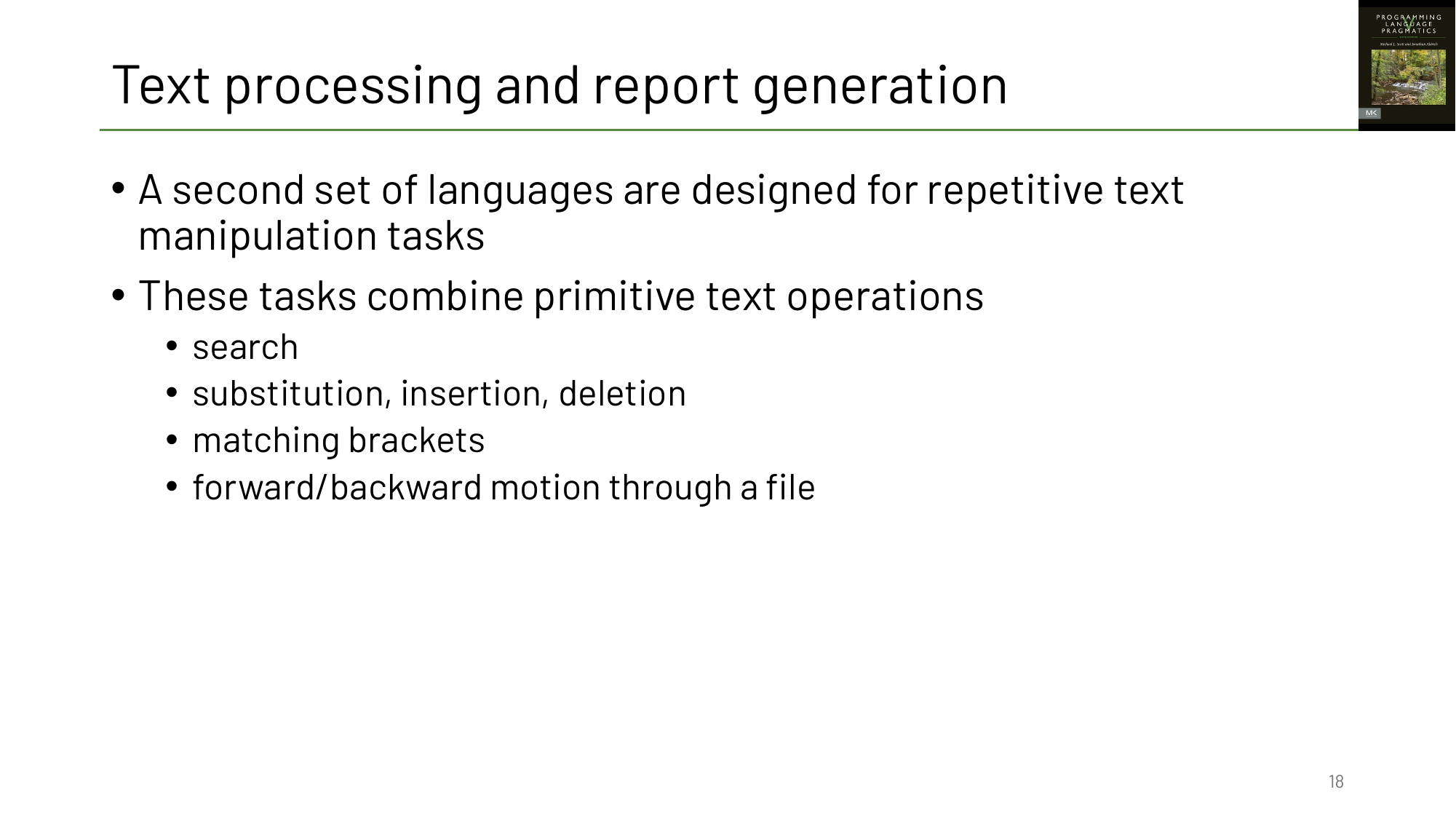

# Text processing and report generation
A second set of languages are designed for repetitive text manipulation tasks
These tasks combine primitive text operations
search
substitution, insertion, deletion
matching brackets
forward/backward motion through a file

18